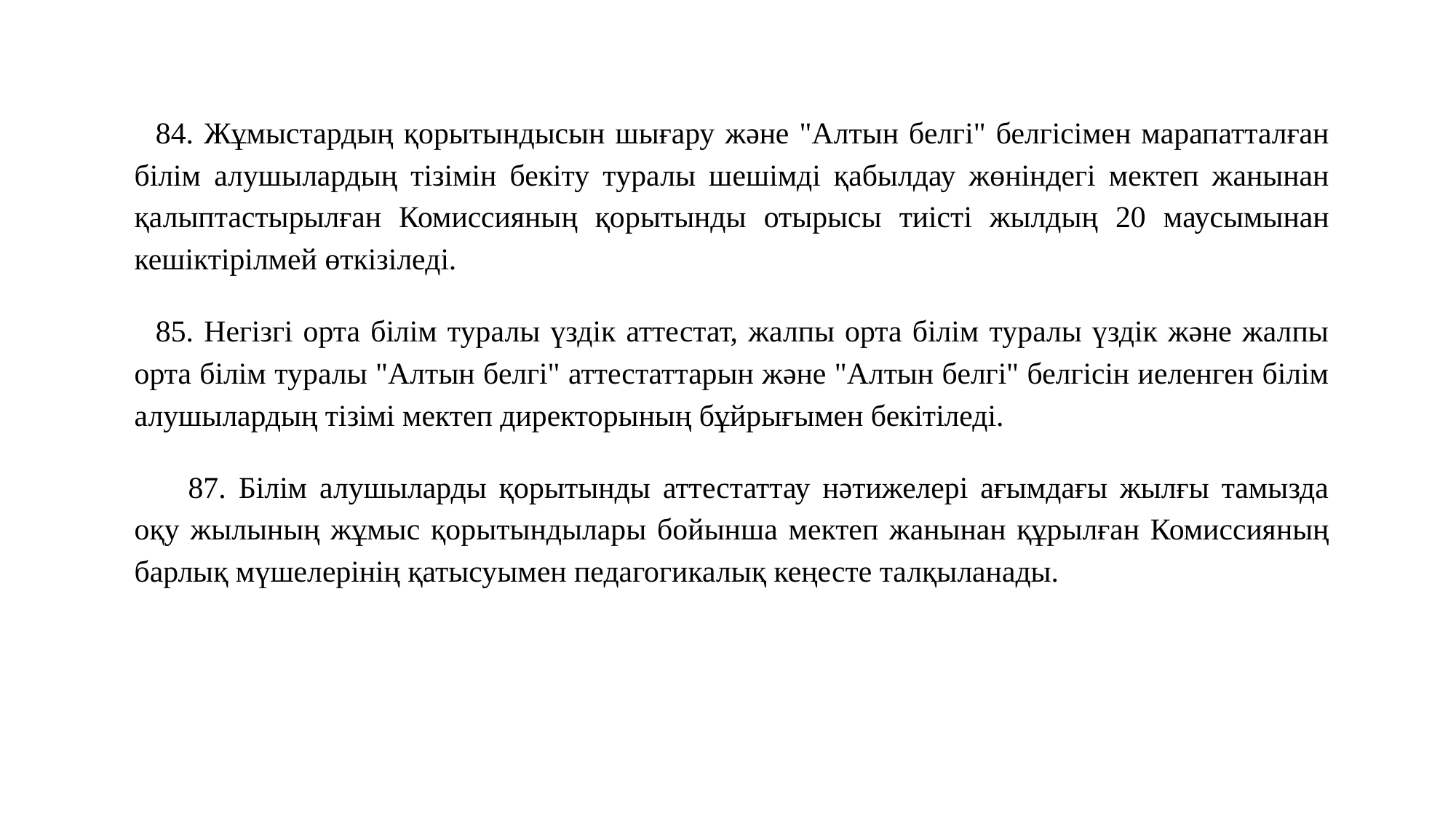

84. Жұмыстардың қорытындысын шығару және "Алтын белгі" белгісімен марапатталған білім алушылардың тізімін бекіту туралы шешімді қабылдау жөніндегі мектеп жанынан қалыптастырылған Комиссияның қорытынды отырысы тиісті жылдың 20 маусымынан кешіктірілмей өткізіледі.
      85. Негізгі орта білім туралы үздік аттестат, жалпы орта білім туралы үздік және жалпы орта білім туралы "Алтын белгі" аттестаттарын және "Алтын белгі" белгісін иеленген білім алушылардың тізімі мектеп директорының бұйрығымен бекітіледі.
          87. Білім алушыларды қорытынды аттестаттау нәтижелері ағымдағы жылғы тамызда оқу жылының жұмыс қорытындылары бойынша мектеп жанынан құрылған Комиссияның барлық мүшелерінің қатысуымен педагогикалық кеңесте талқыланады.